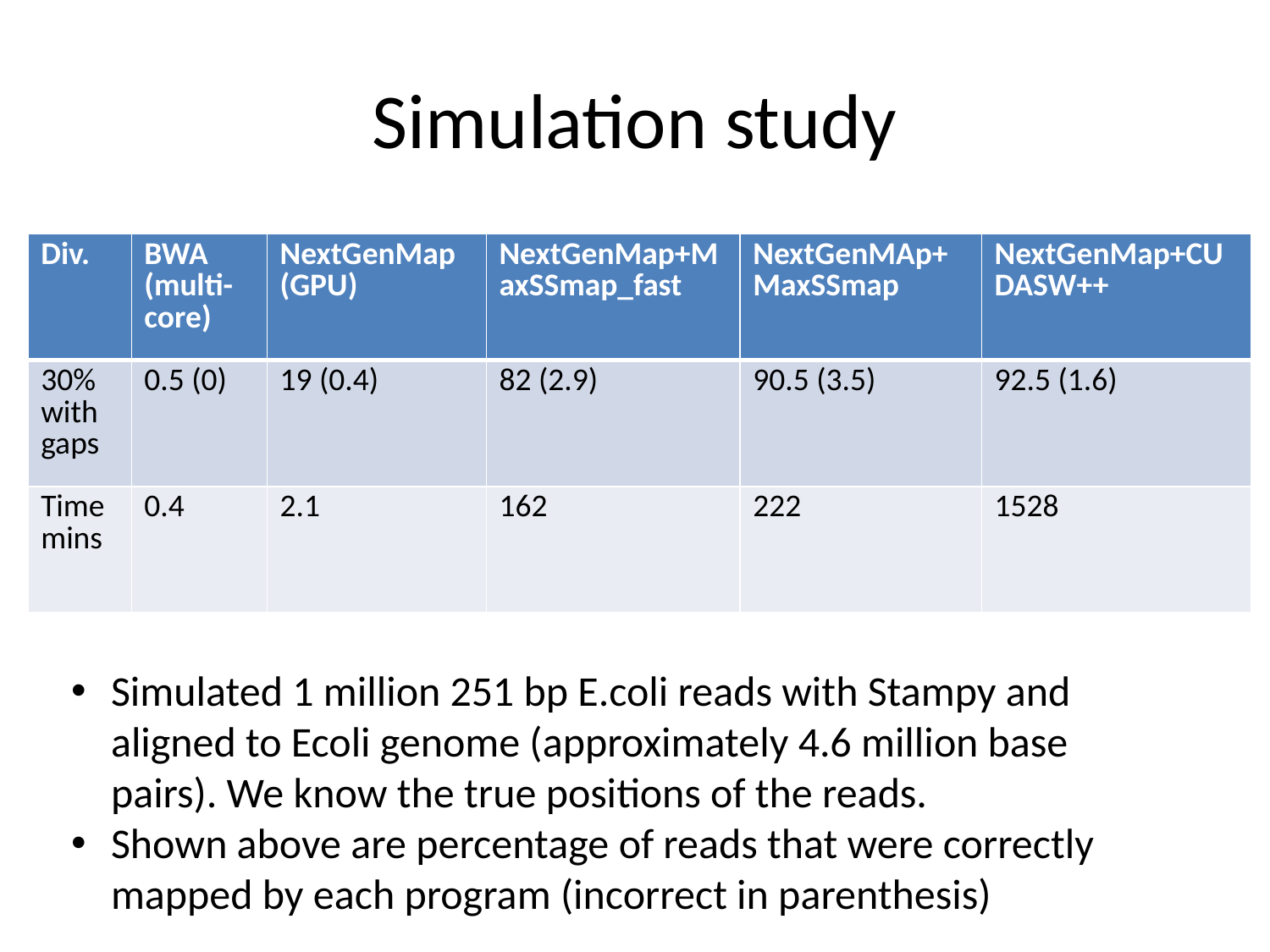

# Simulation study
| Div. | BWA (multi-core) | NextGenMap (GPU) | NextGenMap+MaxSSmap\_fast | NextGenMAp+MaxSSmap | NextGenMap+CUDASW++ |
| --- | --- | --- | --- | --- | --- |
| 30% with gaps | 0.5 (0) | 19 (0.4) | 82 (2.9) | 90.5 (3.5) | 92.5 (1.6) |
| Time mins | 0.4 | 2.1 | 162 | 222 | 1528 |
Simulated 1 million 251 bp E.coli reads with Stampy and aligned to Ecoli genome (approximately 4.6 million base pairs). We know the true positions of the reads.
Shown above are percentage of reads that were correctly mapped by each program (incorrect in parenthesis)